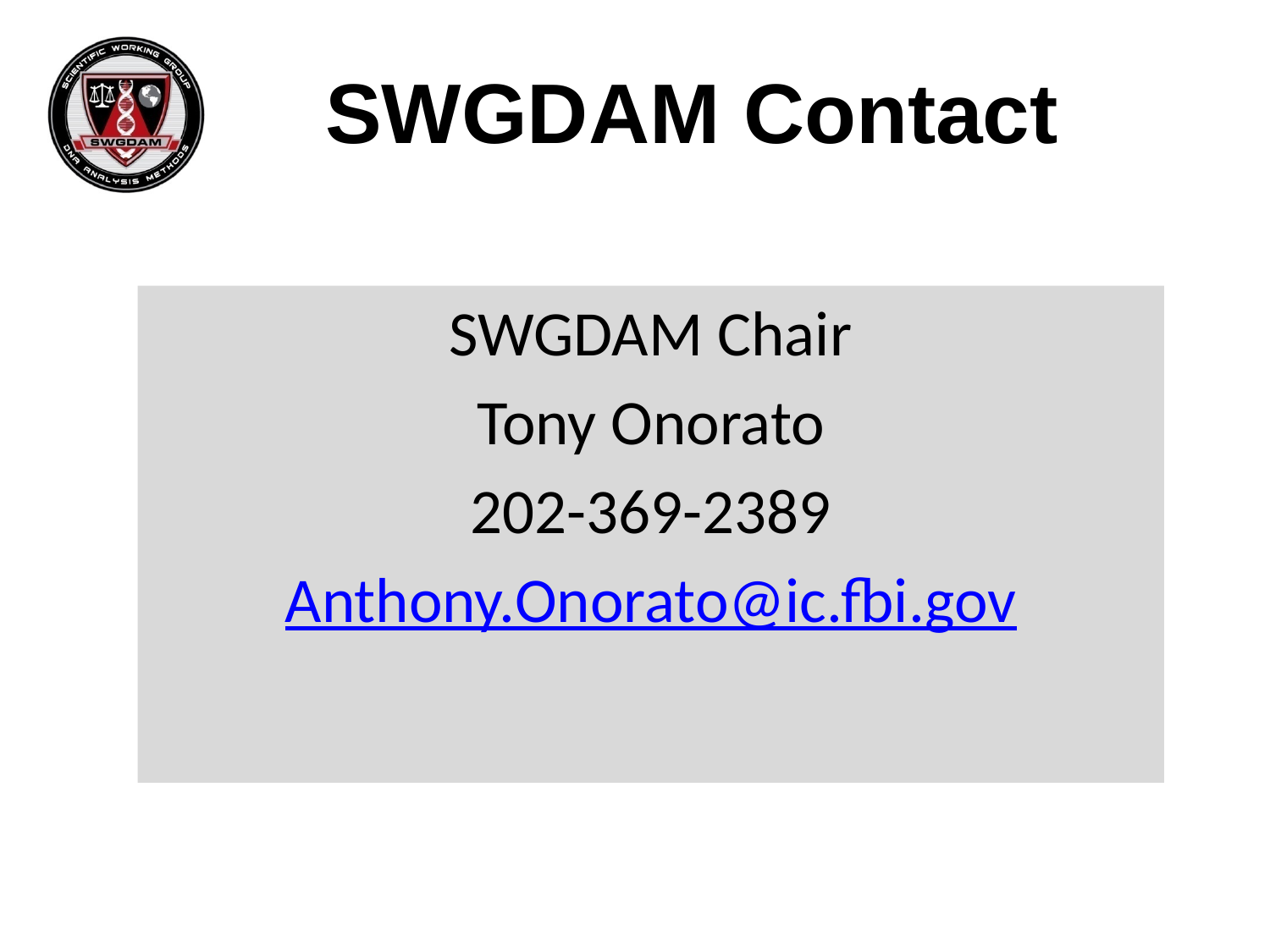

SWGDAM Contact
SWGDAM Chair
Tony Onorato
202-369-2389
Anthony.Onorato@ic.fbi.gov